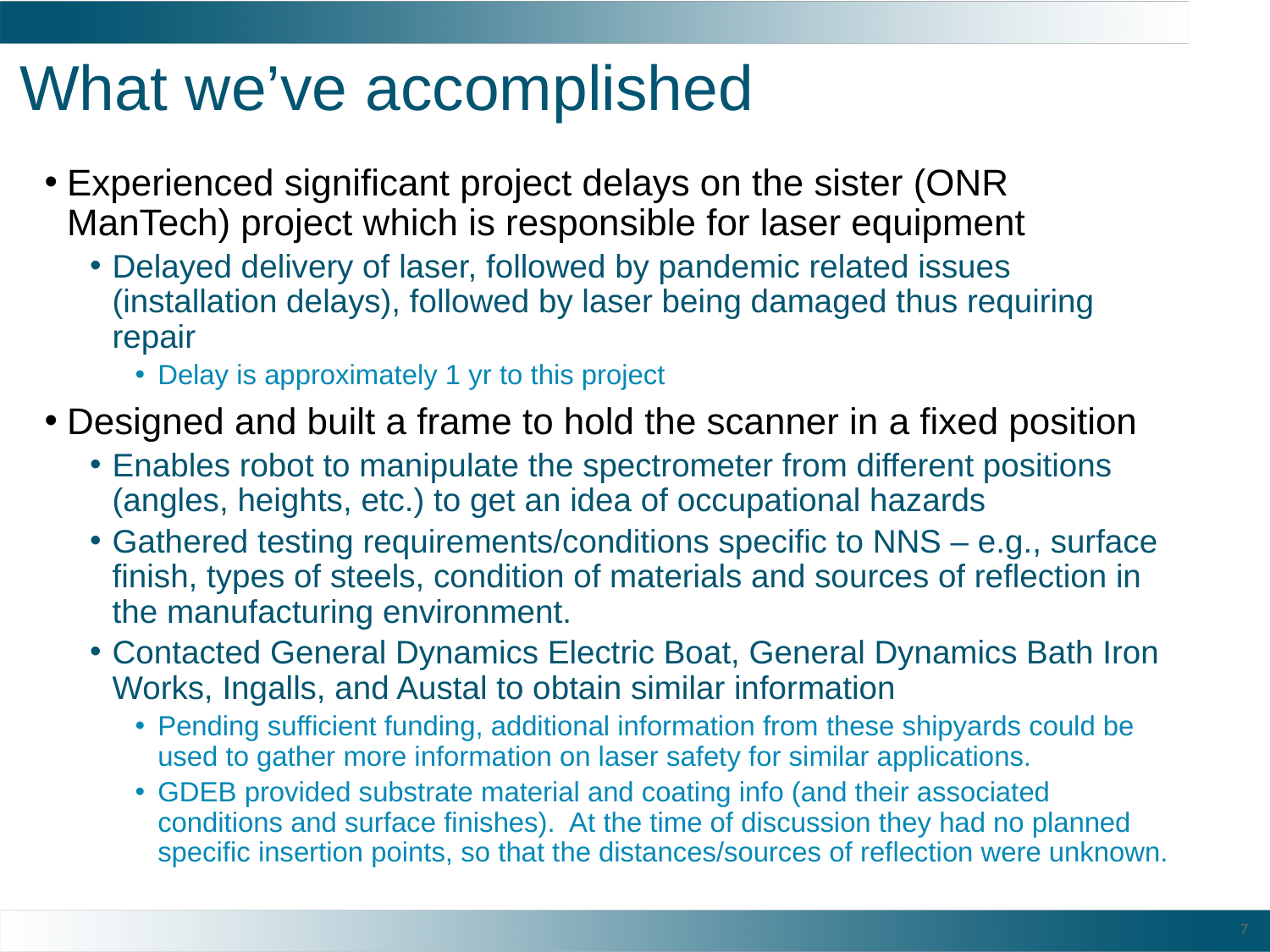

# What we’ve accomplished
Experienced significant project delays on the sister (ONR ManTech) project which is responsible for laser equipment
Delayed delivery of laser, followed by pandemic related issues (installation delays), followed by laser being damaged thus requiring repair
Delay is approximately 1 yr to this project
Designed and built a frame to hold the scanner in a fixed position
Enables robot to manipulate the spectrometer from different positions (angles, heights, etc.) to get an idea of occupational hazards
Gathered testing requirements/conditions specific to NNS – e.g., surface finish, types of steels, condition of materials and sources of reflection in the manufacturing environment.
Contacted General Dynamics Electric Boat, General Dynamics Bath Iron Works, Ingalls, and Austal to obtain similar information
Pending sufficient funding, additional information from these shipyards could be used to gather more information on laser safety for similar applications.
GDEB provided substrate material and coating info (and their associated conditions and surface finishes).  At the time of discussion they had no planned specific insertion points, so that the distances/sources of reflection were unknown.

7